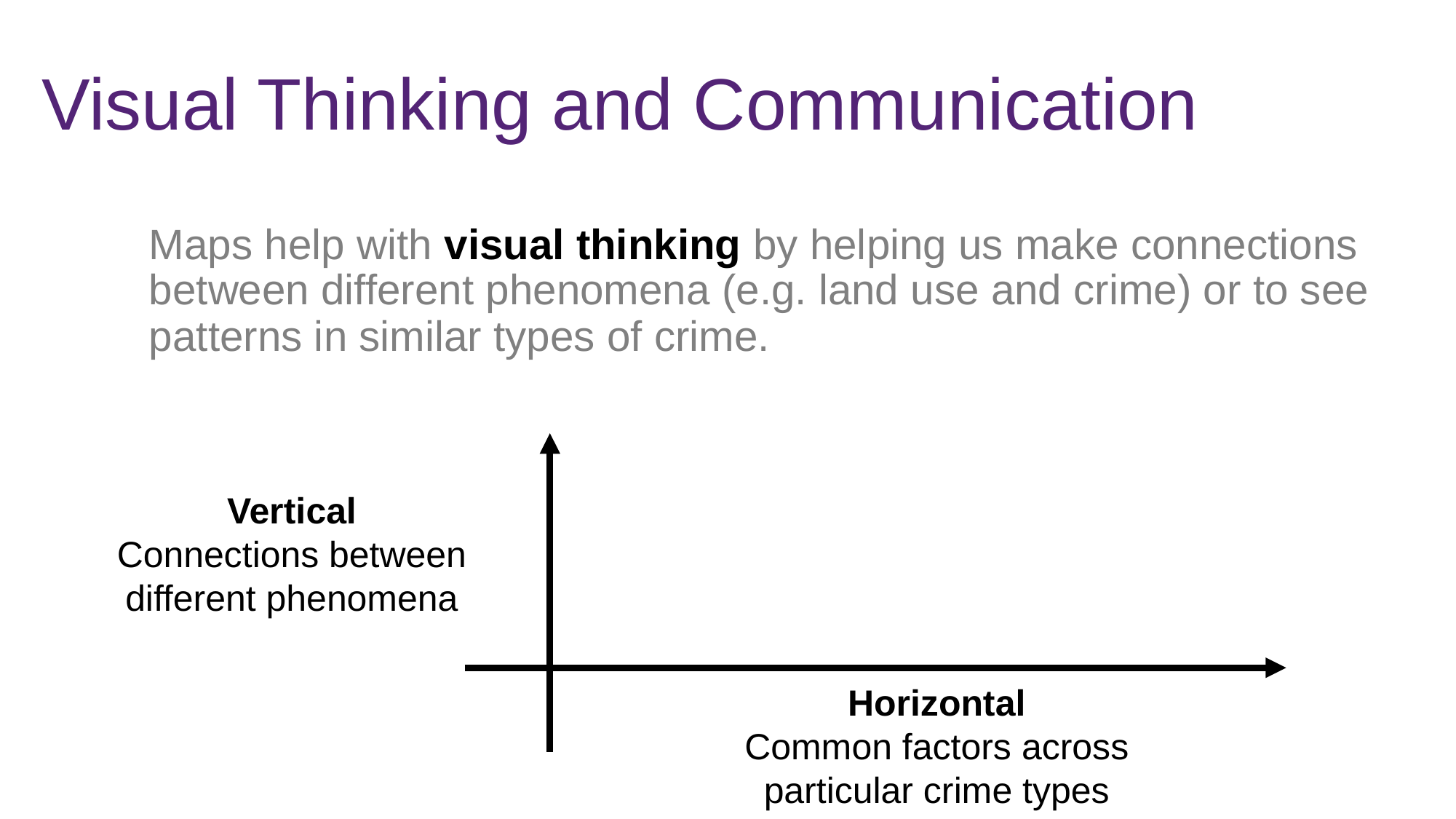

# Visual Thinking and Communication
Maps help with visual thinking by helping us make connections between different phenomena (e.g. land use and crime) or to see patterns in similar types of crime.
Vertical
Connections between different phenomena
Horizontal
Common factors across particular crime types